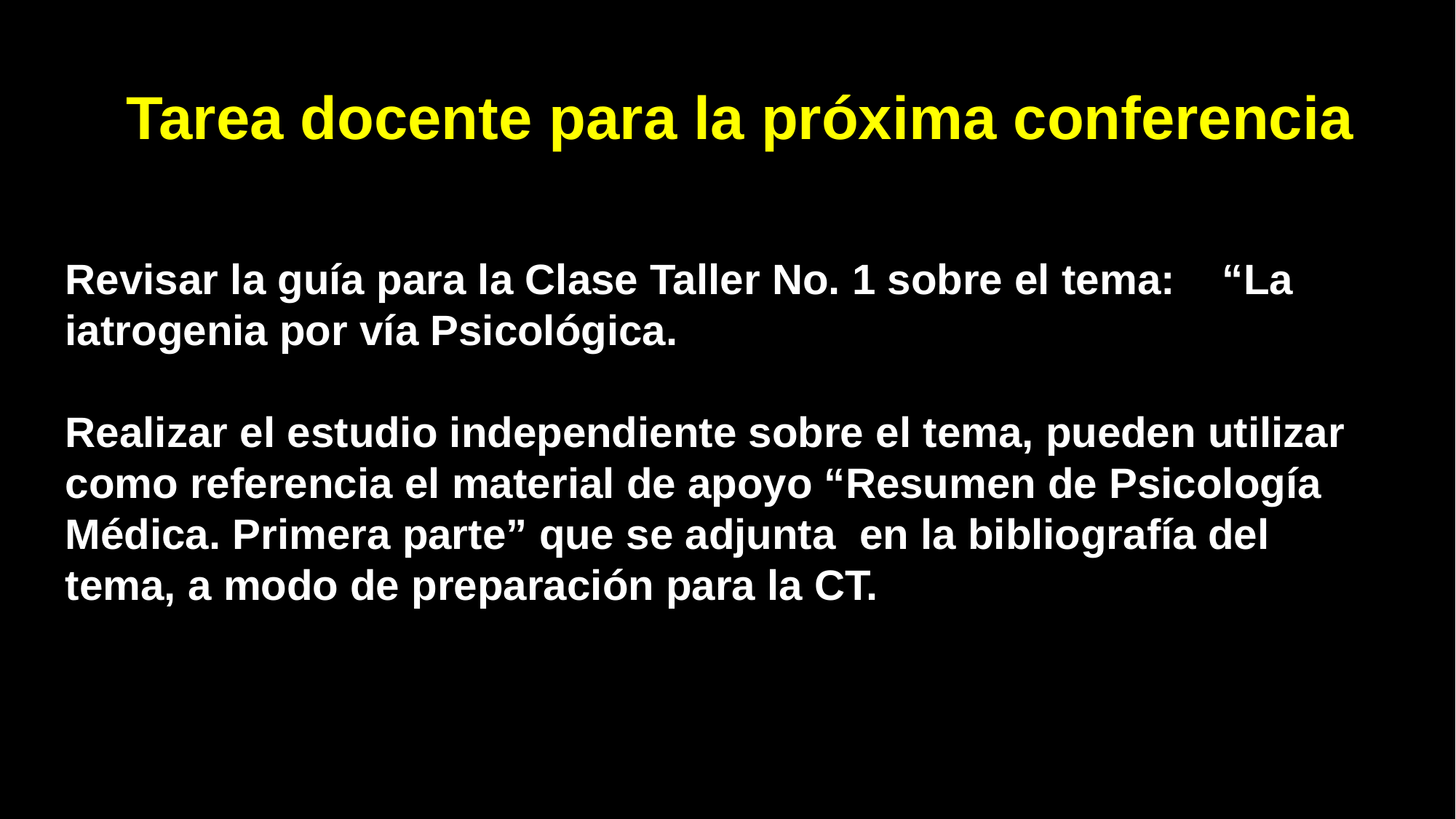

# Tarea docente para la próxima conferencia
Revisar la guía para la Clase Taller No. 1 sobre el tema:    “La iatrogenia por vía Psicológica.

Realizar el estudio independiente sobre el tema, pueden utilizar como referencia el material de apoyo “Resumen de Psicología Médica. Primera parte” que se adjunta  en la bibliografía del tema, a modo de preparación para la CT.